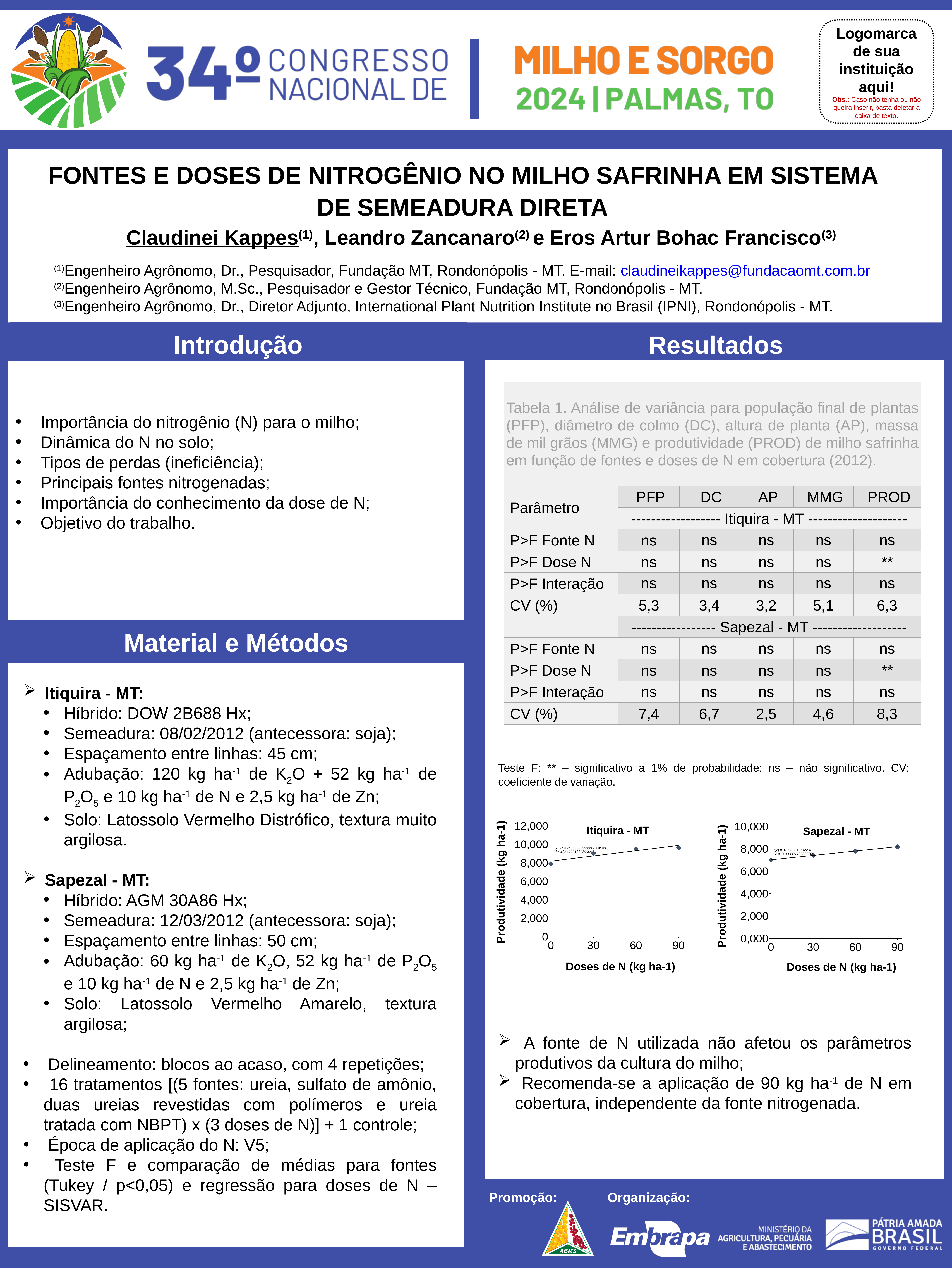

FONTES E DOSES DE NITROGÊNIO NO MILHO SAFRINHA EM SISTEMA DE SEMEADURA DIRETA
Claudinei Kappes(1), Leandro Zancanaro(2) e Eros Artur Bohac Francisco(3)
(1)Engenheiro Agrônomo, Dr., Pesquisador, Fundação MT, Rondonópolis - MT. E-mail: claudineikappes@fundacaomt.com.br
(2)Engenheiro Agrônomo, M.Sc., Pesquisador e Gestor Técnico, Fundação MT, Rondonópolis - MT.
(3)Engenheiro Agrônomo, Dr., Diretor Adjunto, International Plant Nutrition Institute no Brasil (IPNI), Rondonópolis - MT.
| Tabela 1. Análise de variância para população final de plantas (PFP), diâmetro de colmo (DC), altura de planta (AP), massa de mil grãos (MMG) e produtividade (PROD) de milho safrinha em função de fontes e doses de N em cobertura (2012). |  |  |  |  |  |
| --- | --- | --- | --- | --- | --- |
| Parâmetro | PFP | DC | AP | MMG | PROD |
|  | ------------------ Itiquira - MT -------------------- |  |  |  |  |
| P>F Fonte N | ns | ns | ns | ns | ns |
| P>F Dose N | ns | ns | ns | ns | \*\* |
| P>F Interação | ns | ns | ns | ns | ns |
| CV (%) | 5,3 | 3,4 | 3,2 | 5,1 | 6,3 |
|  | ----------------- Sapezal - MT ------------------- |  |  |  |  |
| P>F Fonte N | ns | ns | ns | ns | ns |
| P>F Dose N | ns | ns | ns | ns | \*\* |
| P>F Interação | ns | ns | ns | ns | ns |
| CV (%) | 7,4 | 6,7 | 2,5 | 4,6 | 8,3 |
 Importância do nitrogênio (N) para o milho;
 Dinâmica do N no solo;
 Tipos de perdas (ineficiência);
 Principais fontes nitrogenadas;
 Importância do conhecimento da dose de N;
 Objetivo do trabalho.

 Itiquira - MT:
Híbrido: DOW 2B688 Hx;
Semeadura: 08/02/2012 (antecessora: soja);
Espaçamento entre linhas: 45 cm;
Adubação: 120 kg ha-1 de K2O + 52 kg ha-1 de P2O5 e 10 kg ha-1 de N e 2,5 kg ha-1 de Zn;
Solo: Latossolo Vermelho Distrófico, textura muito argilosa.

 Sapezal - MT:
Híbrido: AGM 30A86 Hx;
Semeadura: 12/03/2012 (antecessora: soja);
Espaçamento entre linhas: 50 cm;
Adubação: 60 kg ha-1 de K2O, 52 kg ha-1 de P2O5 e 10 kg ha-1 de N e 2,5 kg ha-1 de Zn;
Solo: Latossolo Vermelho Amarelo, textura argilosa;

 Delineamento: blocos ao acaso, com 4 repetições;
 16 tratamentos [(5 fontes: ureia, sulfato de amônio, duas ureias revestidas com polímeros e ureia tratada com NBPT) x (3 doses de N)] + 1 controle;
 Época de aplicação do N: V5;
 Teste F e comparação de médias para fontes (Tukey / p<0,05) e regressão para doses de N – SISVAR.
Teste F: ** – significativo a 1% de probabilidade; ns – não significativo. CV: coeficiente de variação.

### Chart: Itiquira - MT

| Category |  |
|---|---|

### Chart: Sapezal - MT

| Category |  |
|---|---|
 A fonte de N utilizada não afetou os parâmetros produtivos da cultura do milho;
 Recomenda-se a aplicação de 90 kg ha-1 de N em cobertura, independente da fonte nitrogenada.